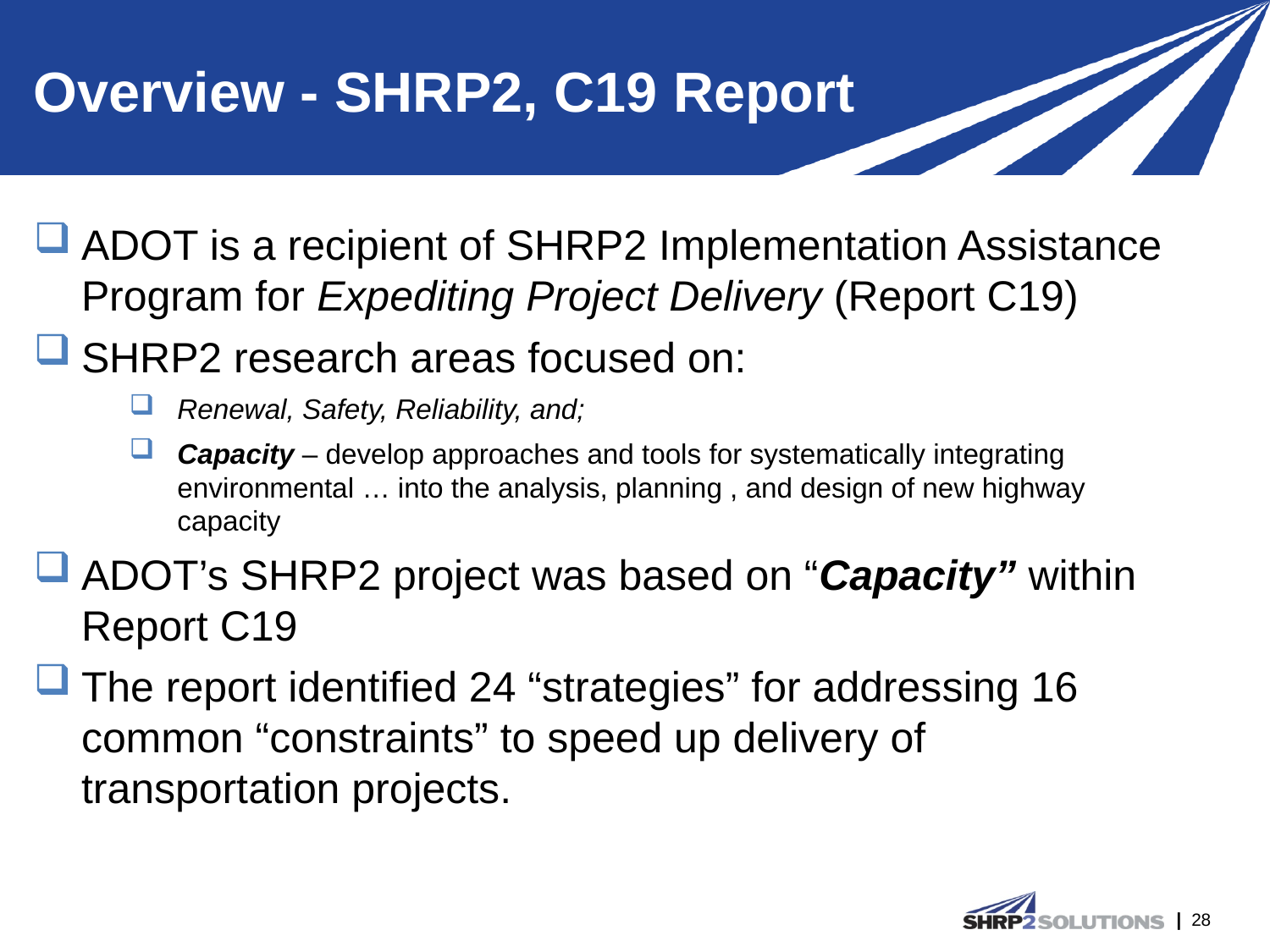

# Overview - SHRP2, C19 Report
ADOT is a recipient of SHRP2 Implementation Assistance Program for Expediting Project Delivery (Report C19)
SHRP2 research areas focused on:
Renewal, Safety, Reliability, and;
Capacity – develop approaches and tools for systematically integrating environmental … into the analysis, planning , and design of new highway capacity
ADOT’s SHRP2 project was based on “Capacity” within Report C19
The report identified 24 “strategies” for addressing 16 common “constraints” to speed up delivery of transportation projects.